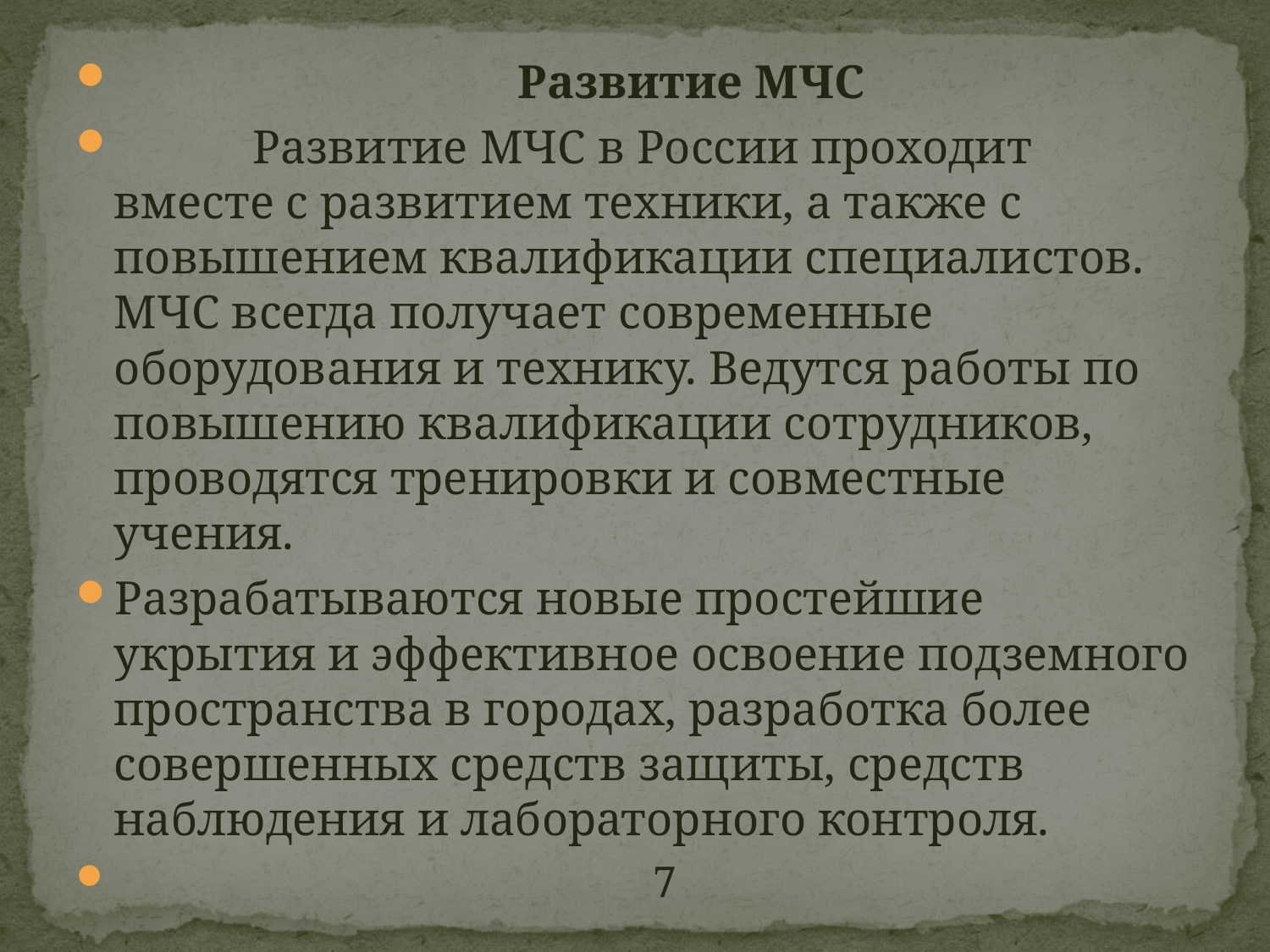

Развитие МЧС
	 Развитие МЧС в России проходит вместе с развитием техники, а также с повышением квалификации специалистов. МЧС всегда получает современные оборудования и технику. Ведутся работы по повышению квалификации сотрудников, проводятся тренировки и совместные учения.
Разрабатываются новые простейшие укрытия и эффективное освоение подземного пространства в городах, разработка более совершенных средств защиты, средств наблюдения и лабораторного контроля.
                                                 7